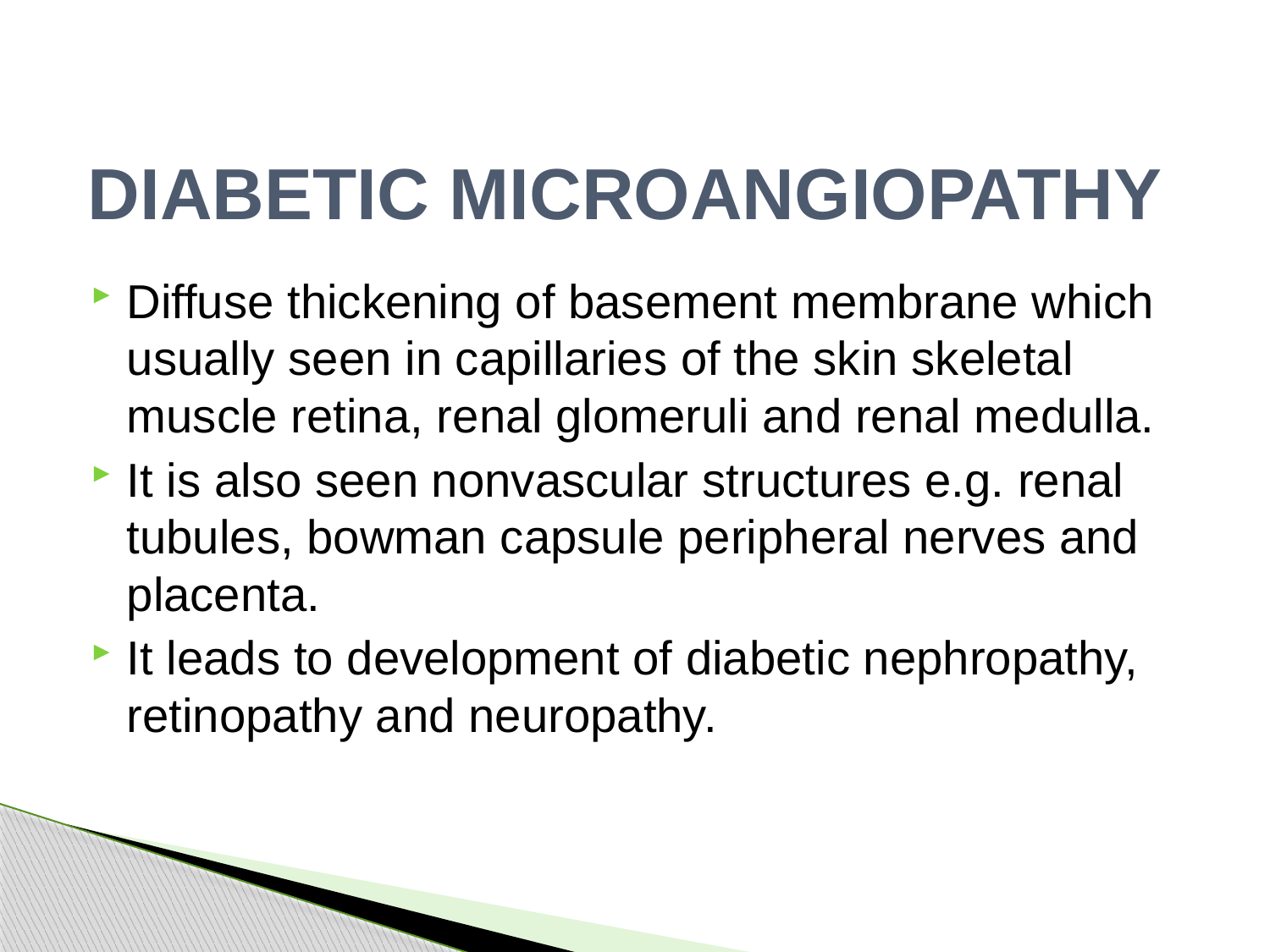

# DIABETIC MICROANGIOPATHY
Diffuse thickening of basement membrane which usually seen in capillaries of the skin skeletal muscle retina, renal glomeruli and renal medulla.
It is also seen nonvascular structures e.g. renal tubules, bowman capsule peripheral nerves and placenta.
It leads to development of diabetic nephropathy, retinopathy and neuropathy.